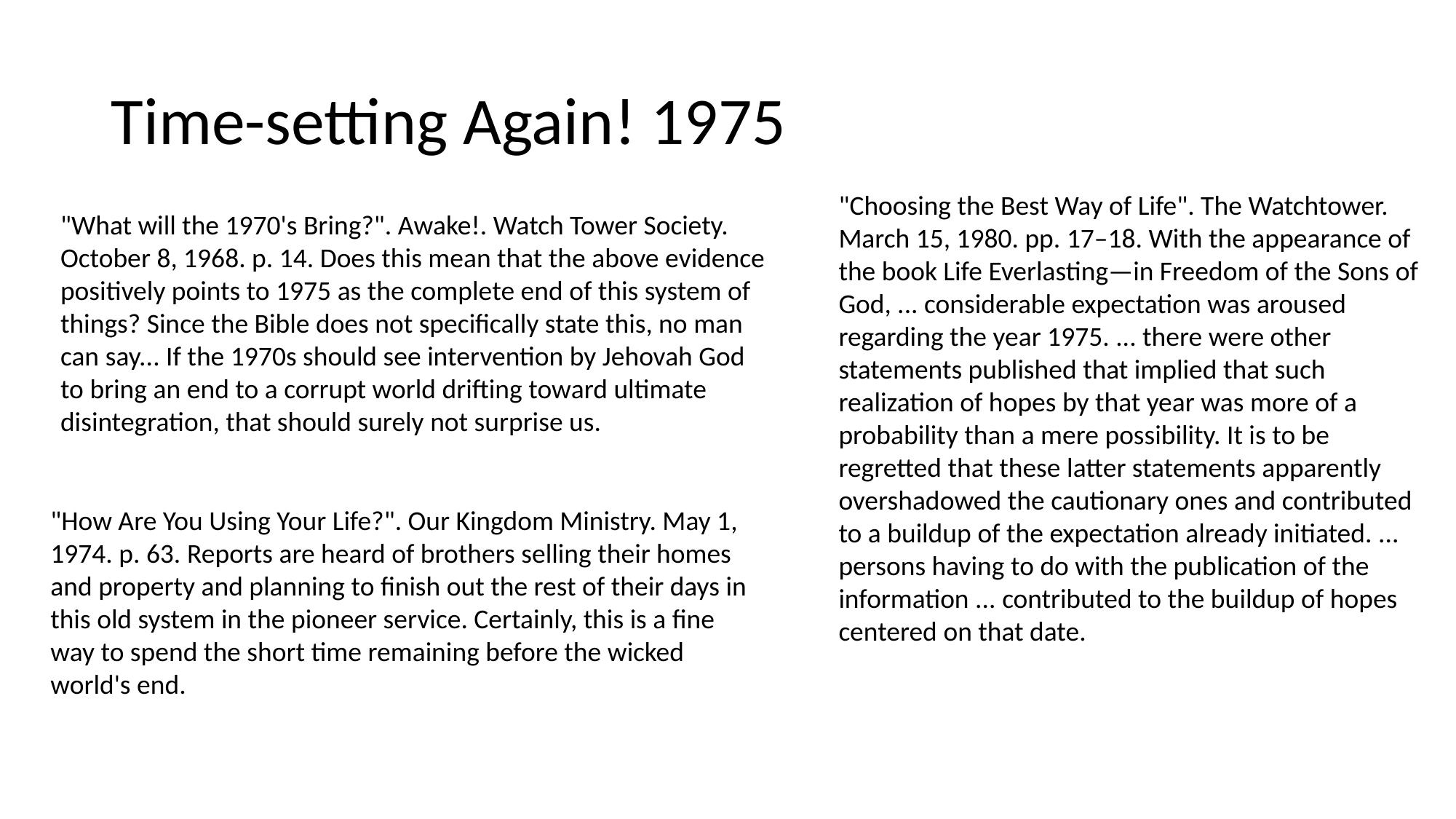

# Time-setting Again! 1975
"Choosing the Best Way of Life". The Watchtower. March 15, 1980. pp. 17–18. With the appearance of the book Life Everlasting—in Freedom of the Sons of God, ... considerable expectation was aroused regarding the year 1975. ... there were other statements published that implied that such realization of hopes by that year was more of a probability than a mere possibility. It is to be regretted that these latter statements apparently overshadowed the cautionary ones and contributed to a buildup of the expectation already initiated. ... persons having to do with the publication of the information ... contributed to the buildup of hopes centered on that date.
"What will the 1970's Bring?". Awake!. Watch Tower Society. October 8, 1968. p. 14. Does this mean that the above evidence positively points to 1975 as the complete end of this system of things? Since the Bible does not specifically state this, no man can say... If the 1970s should see intervention by Jehovah God to bring an end to a corrupt world drifting toward ultimate disintegration, that should surely not surprise us.
"How Are You Using Your Life?". Our Kingdom Ministry. May 1, 1974. p. 63. Reports are heard of brothers selling their homes and property and planning to finish out the rest of their days in this old system in the pioneer service. Certainly, this is a fine way to spend the short time remaining before the wicked world's end.